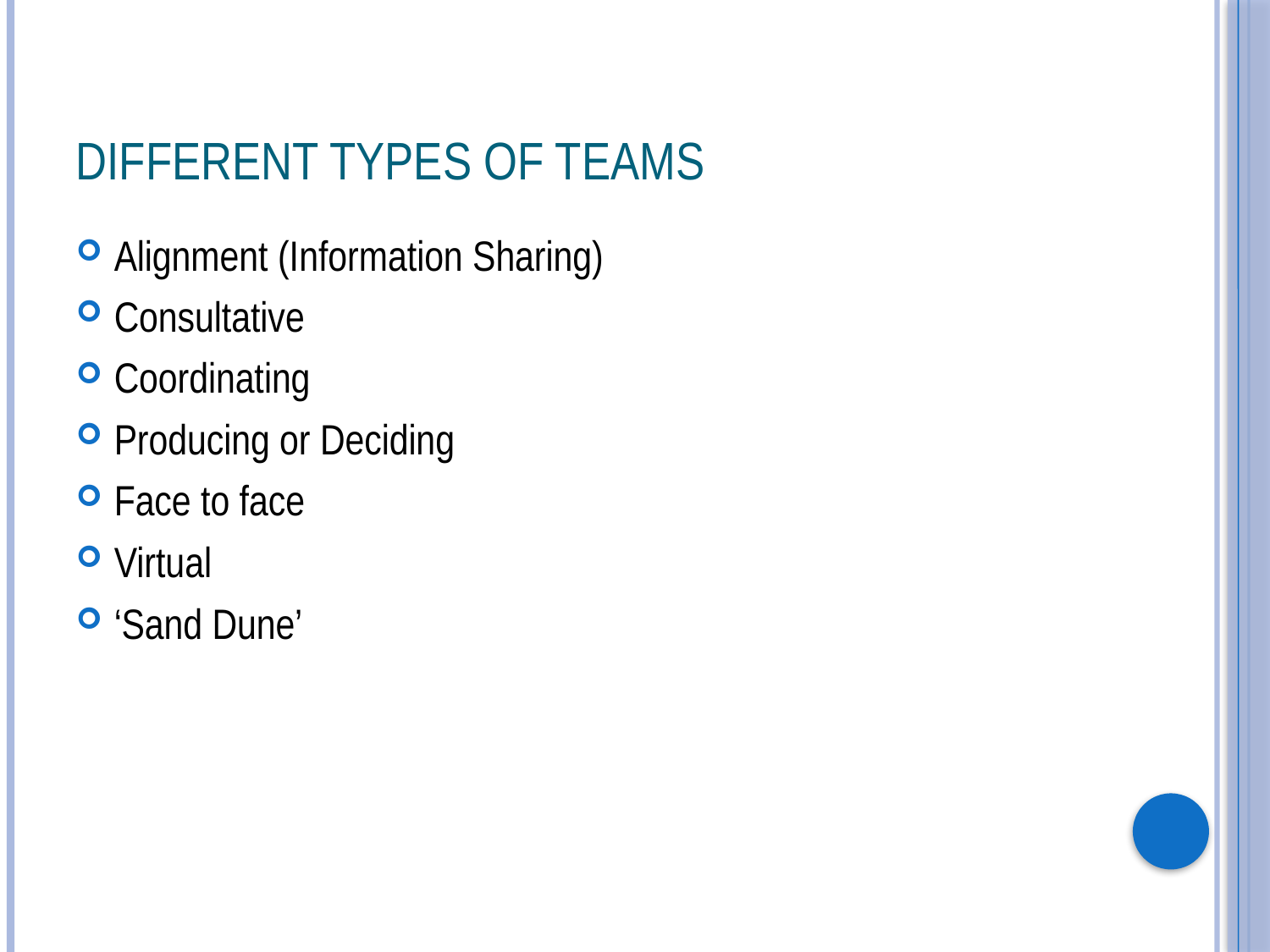

# Different Types of Teams
Alignment (Information Sharing)
Consultative
Coordinating
Producing or Deciding
Face to face
Virtual
‘Sand Dune’